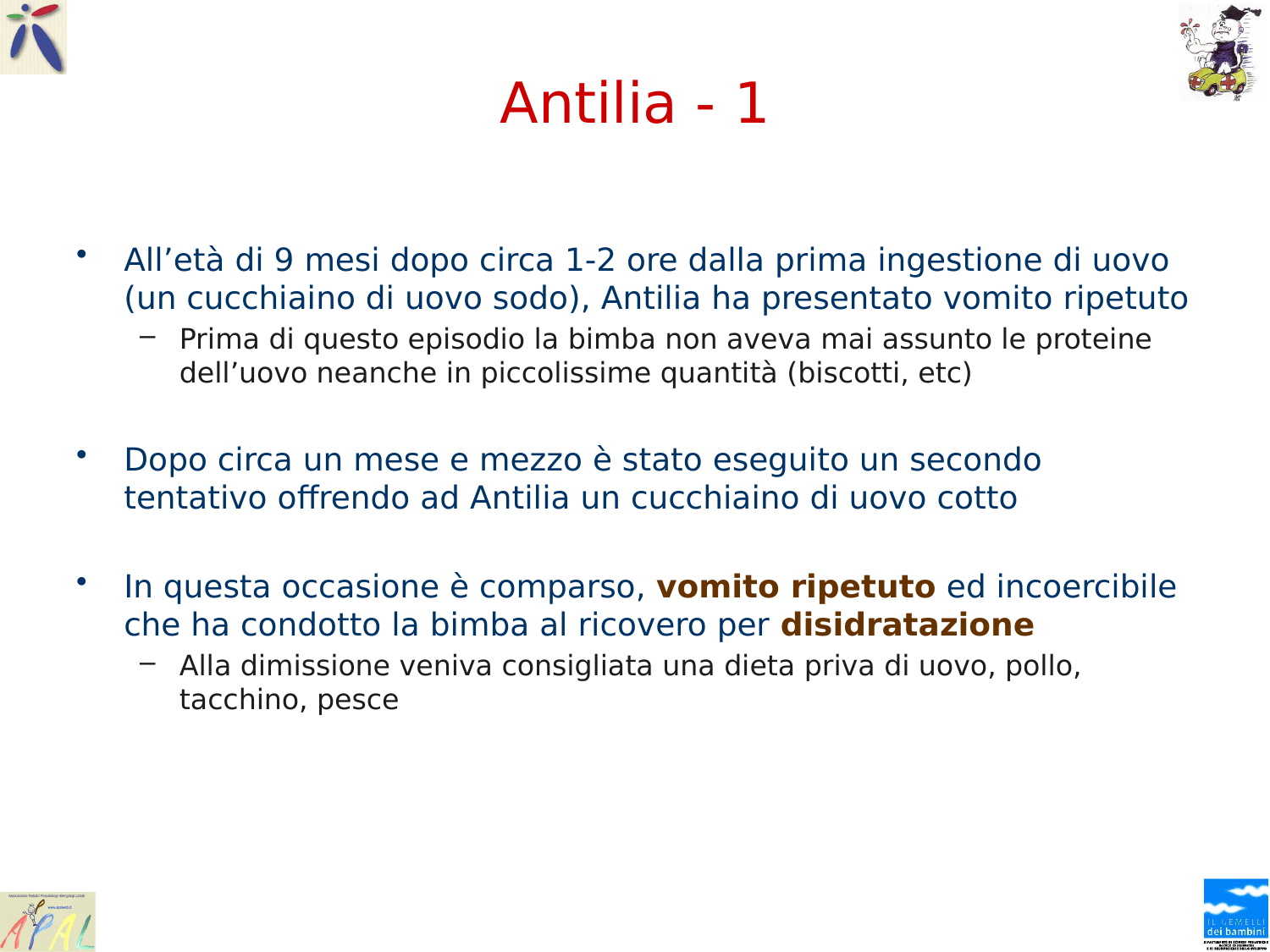

# Antilia - 1
All’età di 9 mesi dopo circa 1-2 ore dalla prima ingestione di uovo (un cucchiaino di uovo sodo), Antilia ha presentato vomito ripetuto
Prima di questo episodio la bimba non aveva mai assunto le proteine dell’uovo neanche in piccolissime quantità (biscotti, etc)

Dopo circa un mese e mezzo è stato eseguito un secondo tentativo offrendo ad Antilia un cucchiaino di uovo cotto

In questa occasione è comparso, vomito ripetuto ed incoercibile che ha condotto la bimba al ricovero per disidratazione
Alla dimissione veniva consigliata una dieta priva di uovo, pollo, tacchino, pesce